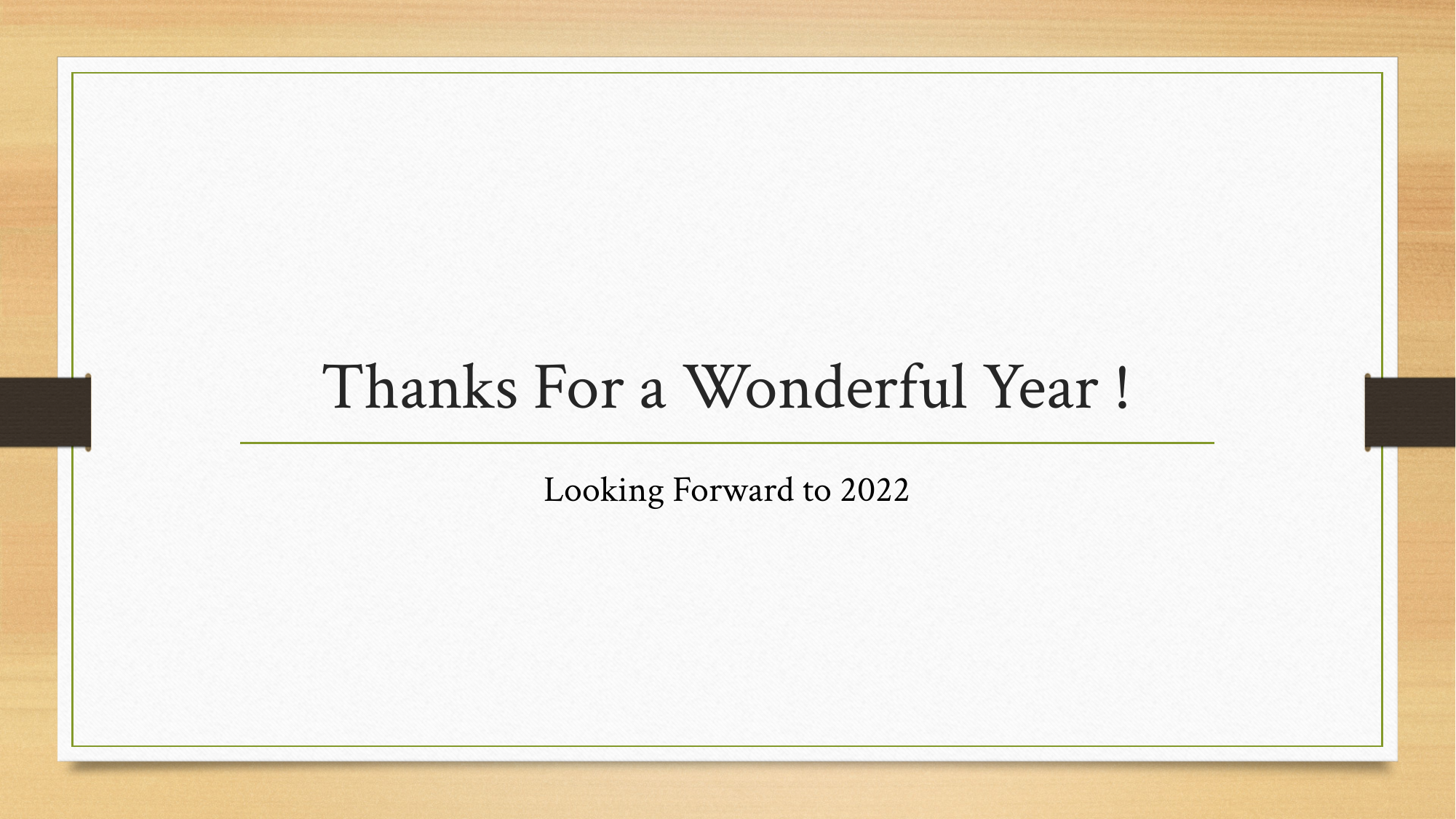

# Thanks For a Wonderful Year !
Looking Forward to 2022